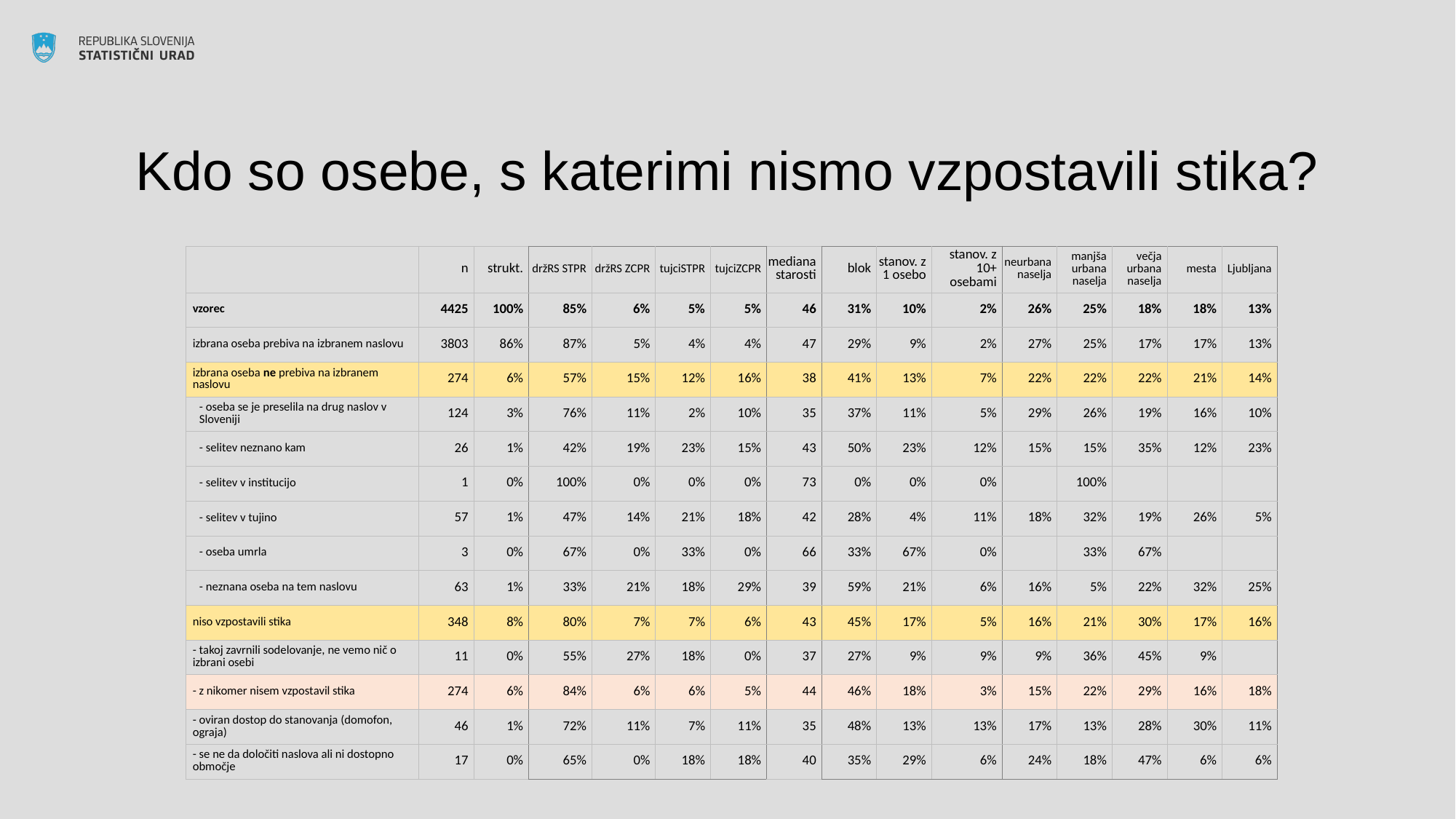

# Kdo so osebe, s katerimi nismo vzpostavili stika?
|  | n |  | strukt. |  | držRS STPR |  | držRS ZCPR |  | tujciSTPR |  | tujciZCPR |  | mediana starosti |  | blok |  | stanov. z 1 osebo |  | stanov. z 10+ osebami |  | neurbana naselja |  | manjša urbana naselja |  | večja urbana naselja |  | mesta |  | Ljubljana |  |
| --- | --- | --- | --- | --- | --- | --- | --- | --- | --- | --- | --- | --- | --- | --- | --- | --- | --- | --- | --- | --- | --- | --- | --- | --- | --- | --- | --- | --- | --- | --- |
| vzorec | 4425 |  | 100% |  | 85% |  | 6% |  | 5% |  | 5% |  | 46 |  | 31% |  | 10% |  | 2% |  | 26% |  | 25% |  | 18% |  | 18% |  | 13% |  |
| izbrana oseba prebiva na izbranem naslovu | 3803 |  | 86% |  | 87% |  | 5% |  | 4% |  | 4% |  | 47 |  | 29% |  | 9% |  | 2% |  | 27% |  | 25% |  | 17% |  | 17% |  | 13% |  |
| izbrana oseba ne prebiva na izbranem naslovu | 274 |  | 6% |  | 57% |  | 15% |  | 12% |  | 16% |  | 38 |  | 41% |  | 13% |  | 7% |  | 22% |  | 22% |  | 22% |  | 21% |  | 14% |  |
| - oseba se je preselila na drug naslov v Sloveniji | 124 |  | 3% |  | 76% |  | 11% |  | 2% |  | 10% |  | 35 |  | 37% |  | 11% |  | 5% |  | 29% |  | 26% |  | 19% |  | 16% |  | 10% |  |
| - selitev neznano kam | 26 |  | 1% |  | 42% |  | 19% |  | 23% |  | 15% |  | 43 |  | 50% |  | 23% |  | 12% |  | 15% |  | 15% |  | 35% |  | 12% |  | 23% |  |
| - selitev v institucijo | 1 |  | 0% |  | 100% |  | 0% |  | 0% |  | 0% |  | 73 |  | 0% |  | 0% |  | 0% |  |  |  | 100% |  |  |  |  |  |  |  |
| - selitev v tujino | 57 |  | 1% |  | 47% |  | 14% |  | 21% |  | 18% |  | 42 |  | 28% |  | 4% |  | 11% |  | 18% |  | 32% |  | 19% |  | 26% |  | 5% |  |
| - oseba umrla | 3 |  | 0% |  | 67% |  | 0% |  | 33% |  | 0% |  | 66 |  | 33% |  | 67% |  | 0% |  |  |  | 33% |  | 67% |  |  |  |  |  |
| - neznana oseba na tem naslovu | 63 |  | 1% |  | 33% |  | 21% |  | 18% |  | 29% |  | 39 |  | 59% |  | 21% |  | 6% |  | 16% |  | 5% |  | 22% |  | 32% |  | 25% |  |
| niso vzpostavili stika | 348 |  | 8% |  | 80% |  | 7% |  | 7% |  | 6% |  | 43 |  | 45% |  | 17% |  | 5% |  | 16% |  | 21% |  | 30% |  | 17% |  | 16% |  |
| - takoj zavrnili sodelovanje, ne vemo nič o izbrani osebi | 11 |  | 0% |  | 55% |  | 27% |  | 18% |  | 0% |  | 37 |  | 27% |  | 9% |  | 9% |  | 9% |  | 36% |  | 45% |  | 9% |  |  |  |
| - z nikomer nisem vzpostavil stika | 274 |  | 6% |  | 84% |  | 6% |  | 6% |  | 5% |  | 44 |  | 46% |  | 18% |  | 3% |  | 15% |  | 22% |  | 29% |  | 16% |  | 18% |  |
| - oviran dostop do stanovanja (domofon, ograja) | 46 |  | 1% |  | 72% |  | 11% |  | 7% |  | 11% |  | 35 |  | 48% |  | 13% |  | 13% |  | 17% |  | 13% |  | 28% |  | 30% |  | 11% |  |
| - se ne da določiti naslova ali ni dostopno območje | 17 |  | 0% |  | 65% |  | 0% |  | 18% |  | 18% |  | 40 |  | 35% |  | 29% |  | 6% |  | 24% |  | 18% |  | 47% |  | 6% |  | 6% |  |